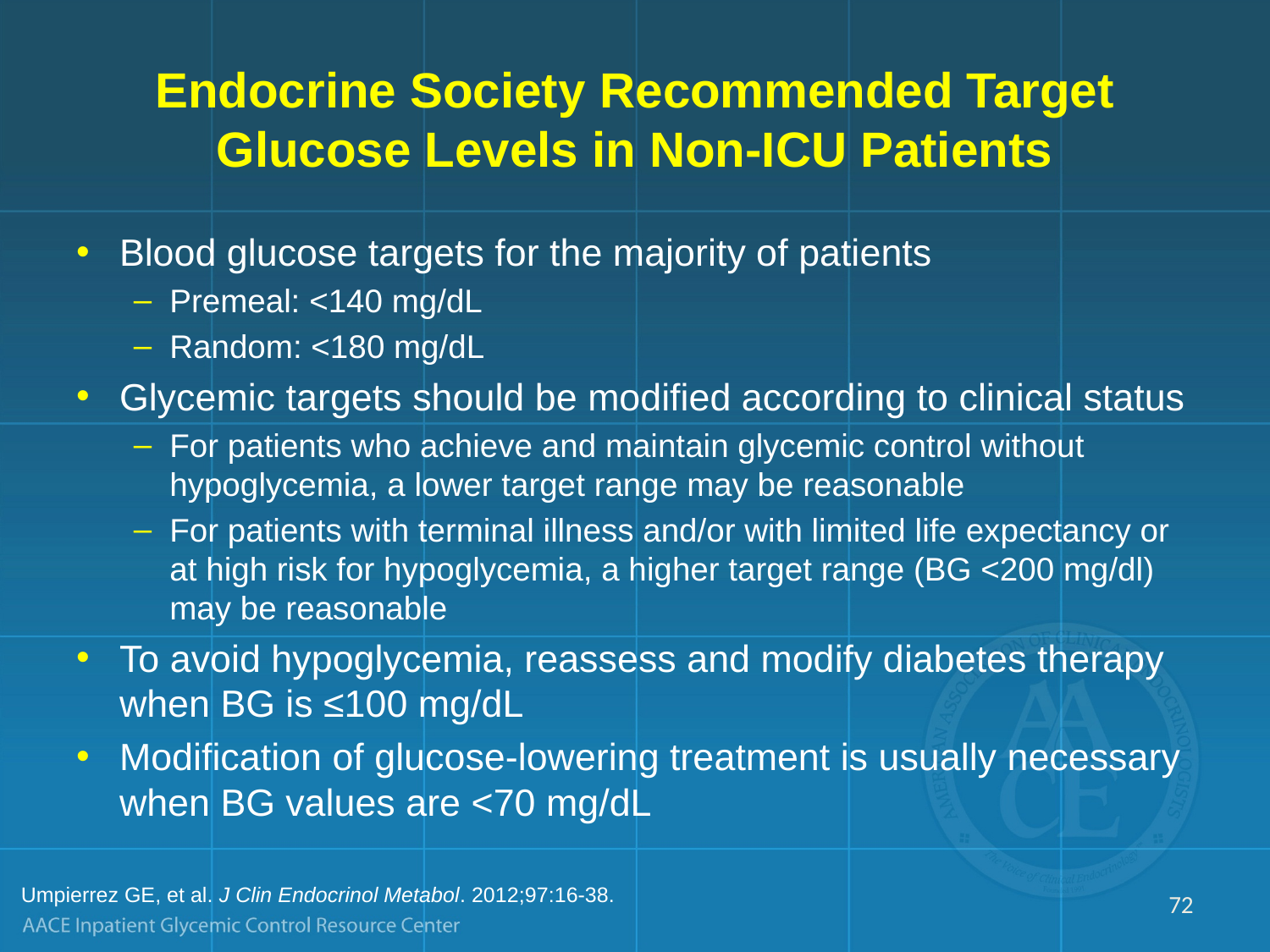

# Endocrine Society Recommended Target Glucose Levels in Non-ICU Patients
Blood glucose targets for the majority of patients
Premeal: <140 mg/dL
Random: <180 mg/dL
Glycemic targets should be modified according to clinical status
For patients who achieve and maintain glycemic control without hypoglycemia, a lower target range may be reasonable
For patients with terminal illness and/or with limited life expectancy or at high risk for hypoglycemia, a higher target range (BG <200 mg/dl) may be reasonable
To avoid hypoglycemia, reassess and modify diabetes therapy when BG is ≤100 mg/dL
Modification of glucose-lowering treatment is usually necessary when BG values are <70 mg/dL
Umpierrez GE, et al. J Clin Endocrinol Metabol. 2012;97:16-38.
72